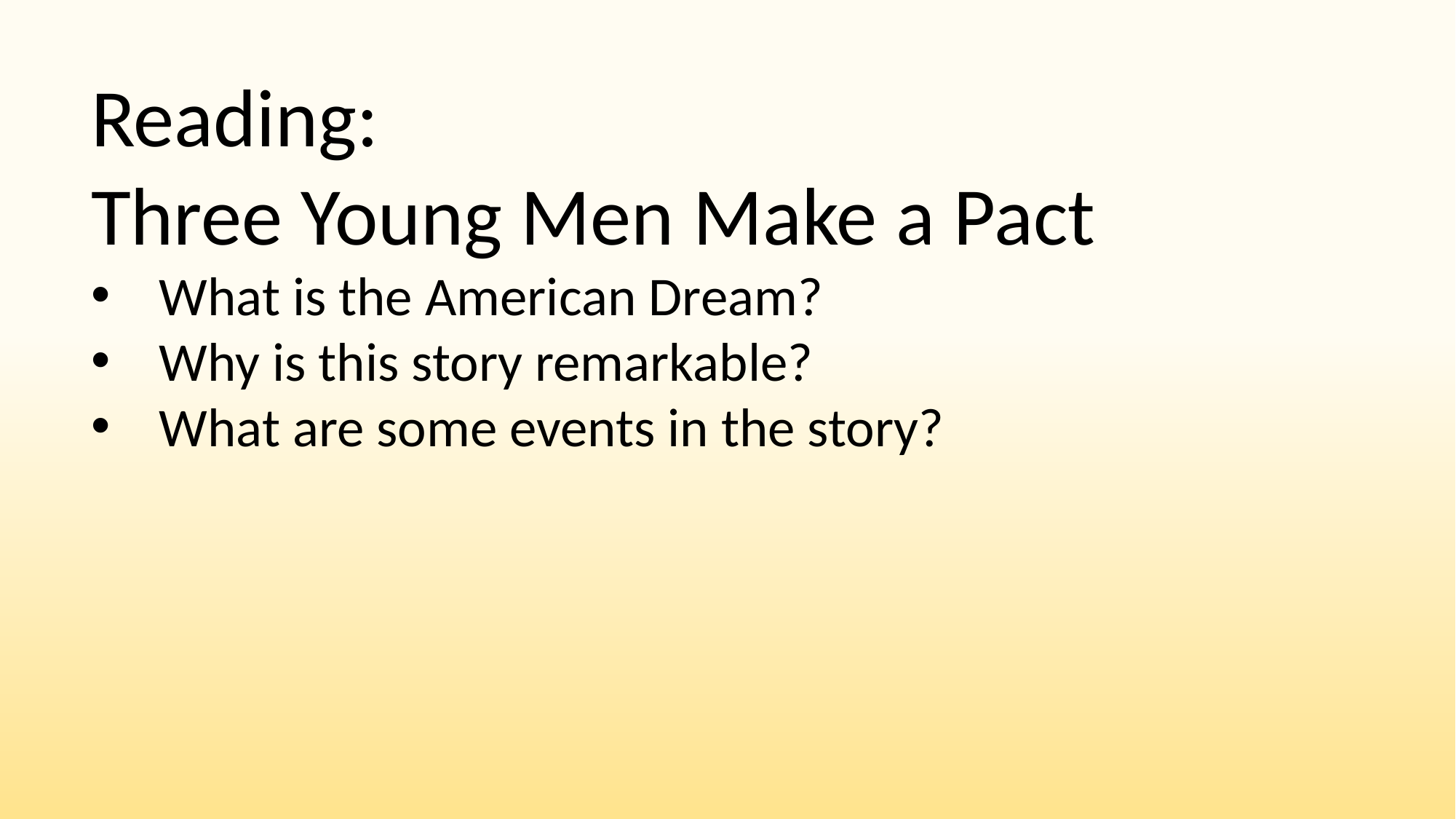

Reading:
Three Young Men Make a Pact
What is the American Dream?
Why is this story remarkable?
What are some events in the story?